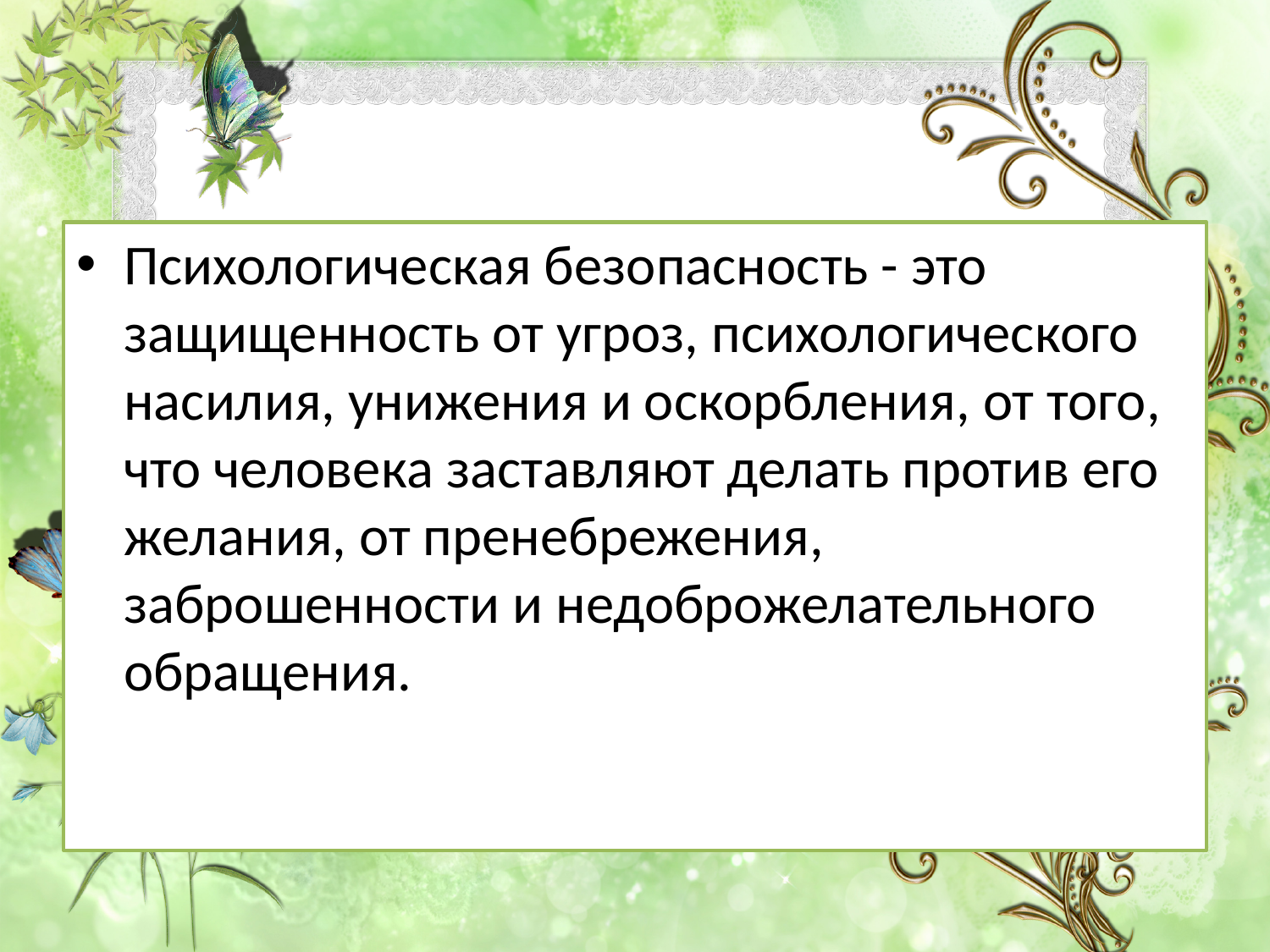

Психологическая безопасность - это защищенность от угроз, психологического насилия, унижения и оскорбления, от того, что человека заставляют делать против его желания, от пренебрежения, заброшенности и недоброжелательного обращения.